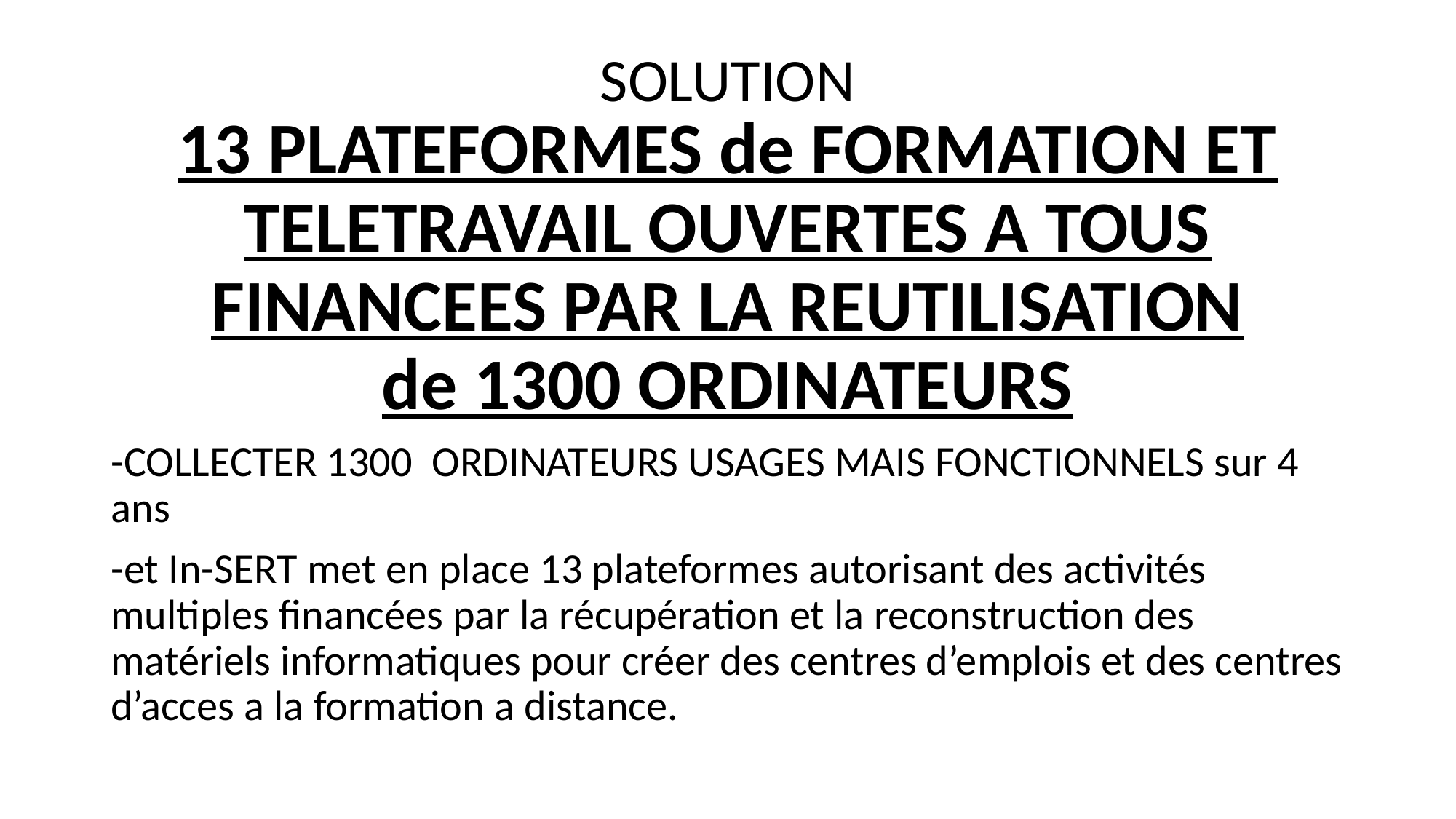

# SOLUTION
13 PLATEFORMES de FORMATION ET TELETRAVAIL OUVERTES A TOUS
FINANCEES PAR LA REUTILISATION
de 1300 ORDINATEURS
-COLLECTER 1300  ORDINATEURS USAGES MAIS FONCTIONNELS sur 4 ans
-et In-SERT met en place 13 plateformes autorisant des activités multiples financées par la récupération et la reconstruction des matériels informatiques pour créer des centres d’emplois et des centres d’acces a la formation a distance.